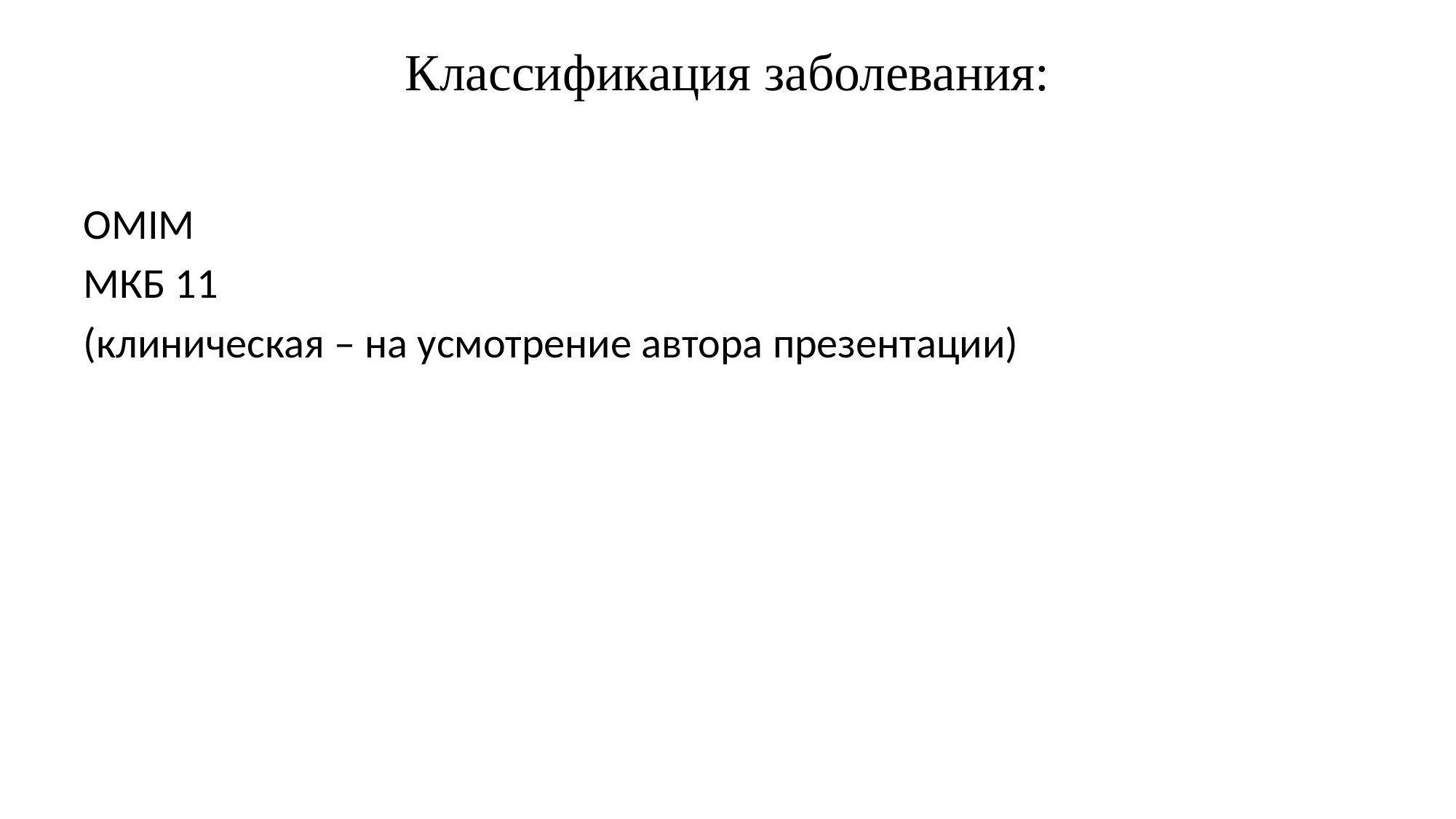

# Классификация заболевания:
OMIM
МКБ 11
(клиническая – на усмотрение автора презентации)